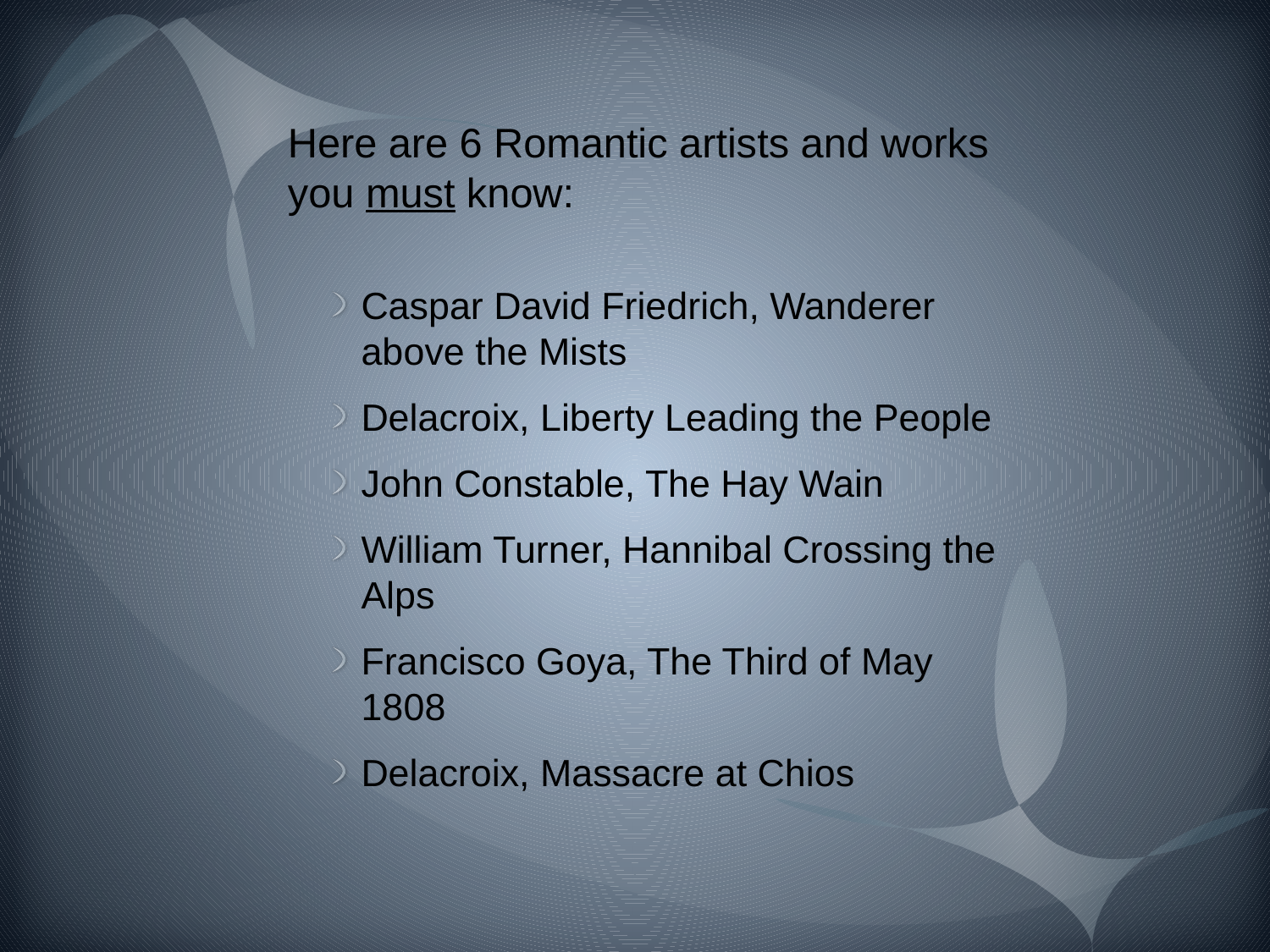

# Here are 6 Romantic artists and works you must know:
Caspar David Friedrich, Wanderer above the Mists
Delacroix, Liberty Leading the People
John Constable, The Hay Wain
William Turner, Hannibal Crossing the Alps
Francisco Goya, The Third of May 1808
Delacroix, Massacre at Chios